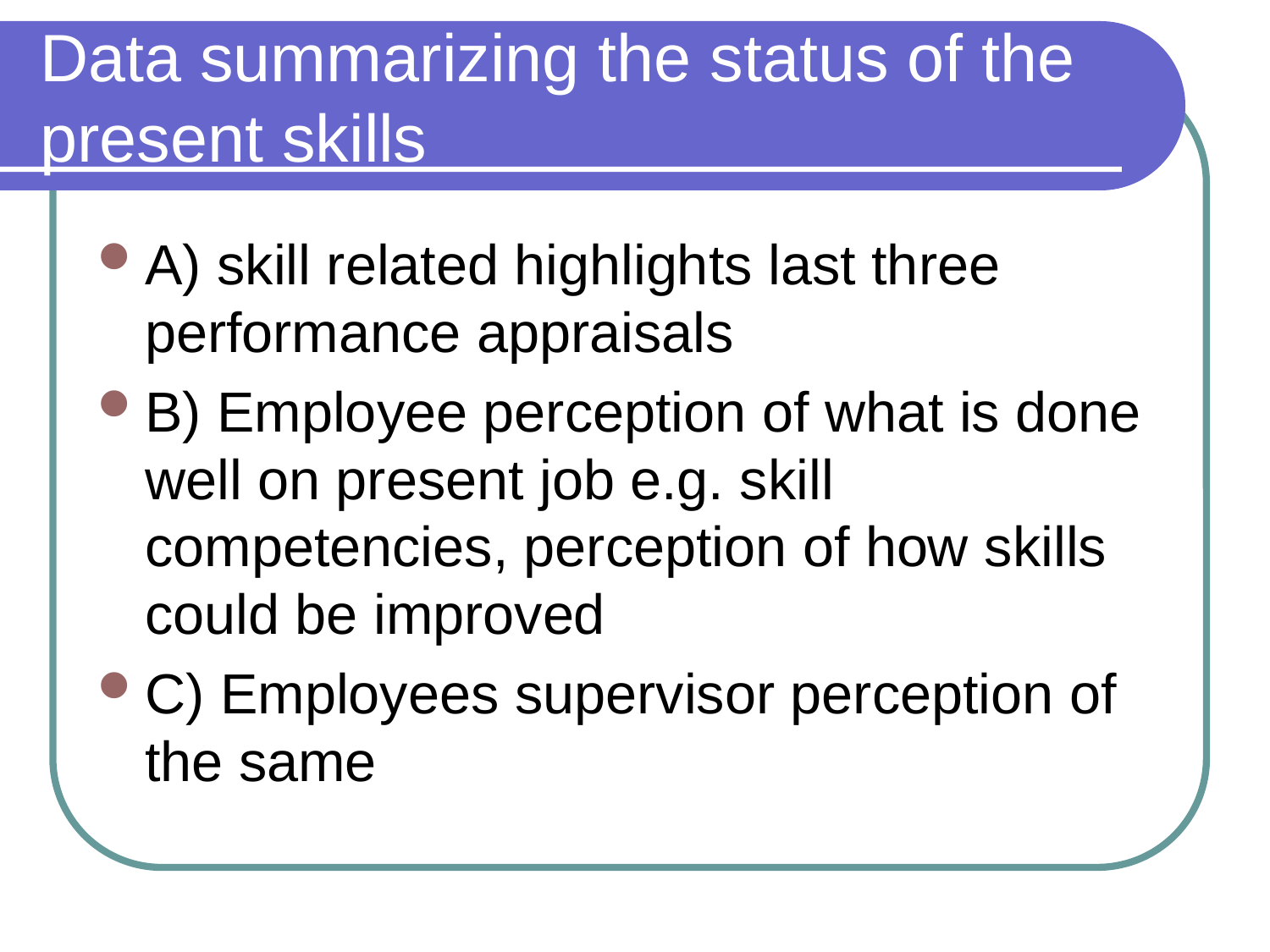

# Data summarizing the status of the present skills
A) skill related highlights last three performance appraisals
B) Employee perception of what is done well on present job e.g. skill competencies, perception of how skills could be improved
C) Employees supervisor perception of the same